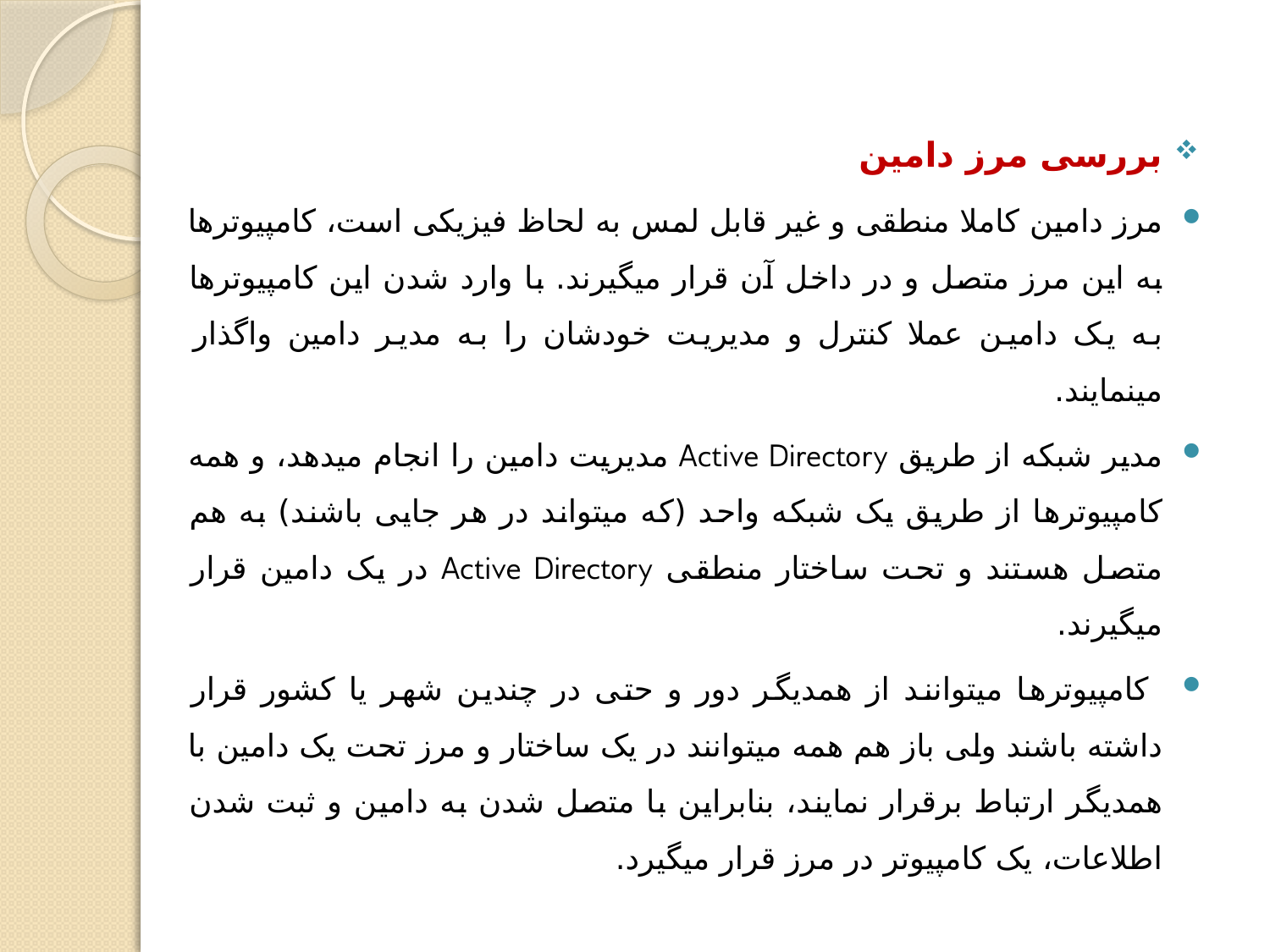

بررسی مرز دامین
مرز دامین کاملا منطقی و غیر قابل لمس به لحاظ فیزیکی است، کامپیوترها به این مرز متصل و در داخل آن قرار می‏گیرند. با وارد شدن این کامپیوترها به یک دامین عملا کنترل و مدیریت خودشان را به مدیر دامین واگذار می‏نمایند.
مدیر شبکه از طریق Active Directory مدیریت دامین را انجام می‏دهد، و همه کامپیوترها از طریق یک شبکه واحد (که می‏تواند در هر جایی باشند) به هم متصل هستند و تحت ساختار منطقی Active Directory در یک دامین قرار می‏گیرند.
 کامپیوترها می‏توانند از همدیگر دور و حتی در چندین شهر یا کشور قرار داشته باشند ولی باز هم همه می‏توانند در یک ساختار و مرز تحت یک دامین با همدیگر ارتباط برقرار نمایند، بنابراین با متصل شدن به دامین و ثبت شدن اطلاعات، یک کامپیوتر در مرز قرار می‏گیرد.